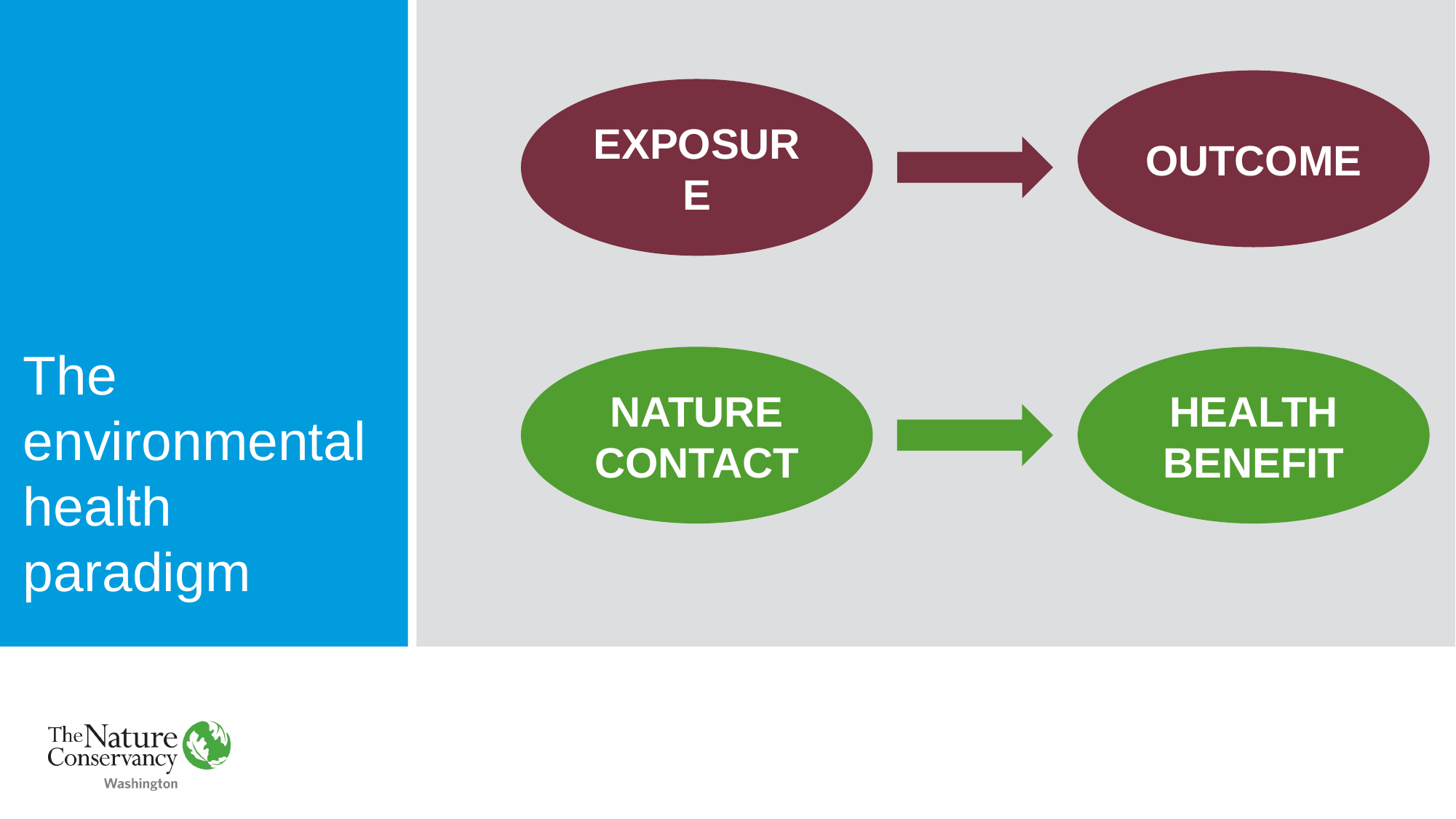

OUTCOME
EXPOSURE

NATURE CONTACT
HEALTH BENEFIT
# The environmental health paradigm